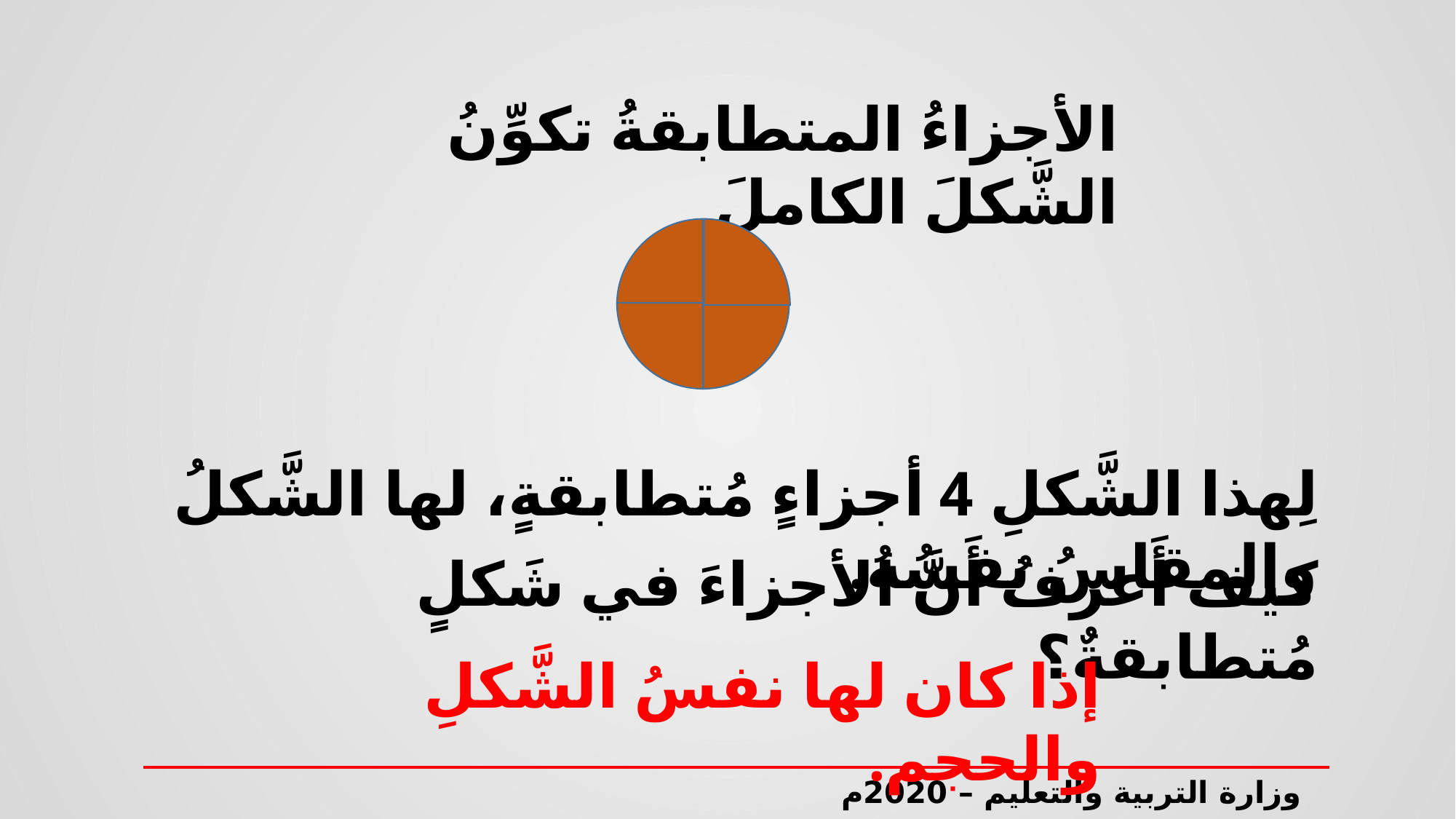

الأجزاءُ المتطابقةُ تكوِّنُ الشَّكلَ الكاملَ

لِهذا الشَّكلِ 4 أجزاءٍ مُتطابقةٍ، لها الشَّكلُ والمقاسُ نفسُهُ.
كيف أَعرفُ أَنَّ الأجزاءَ في شَكلٍ مُتطابقةٌ؟
إذا كان لها نفسُ الشَّكلِ والحجم.
وزارة التربية والتعليم – 2020م